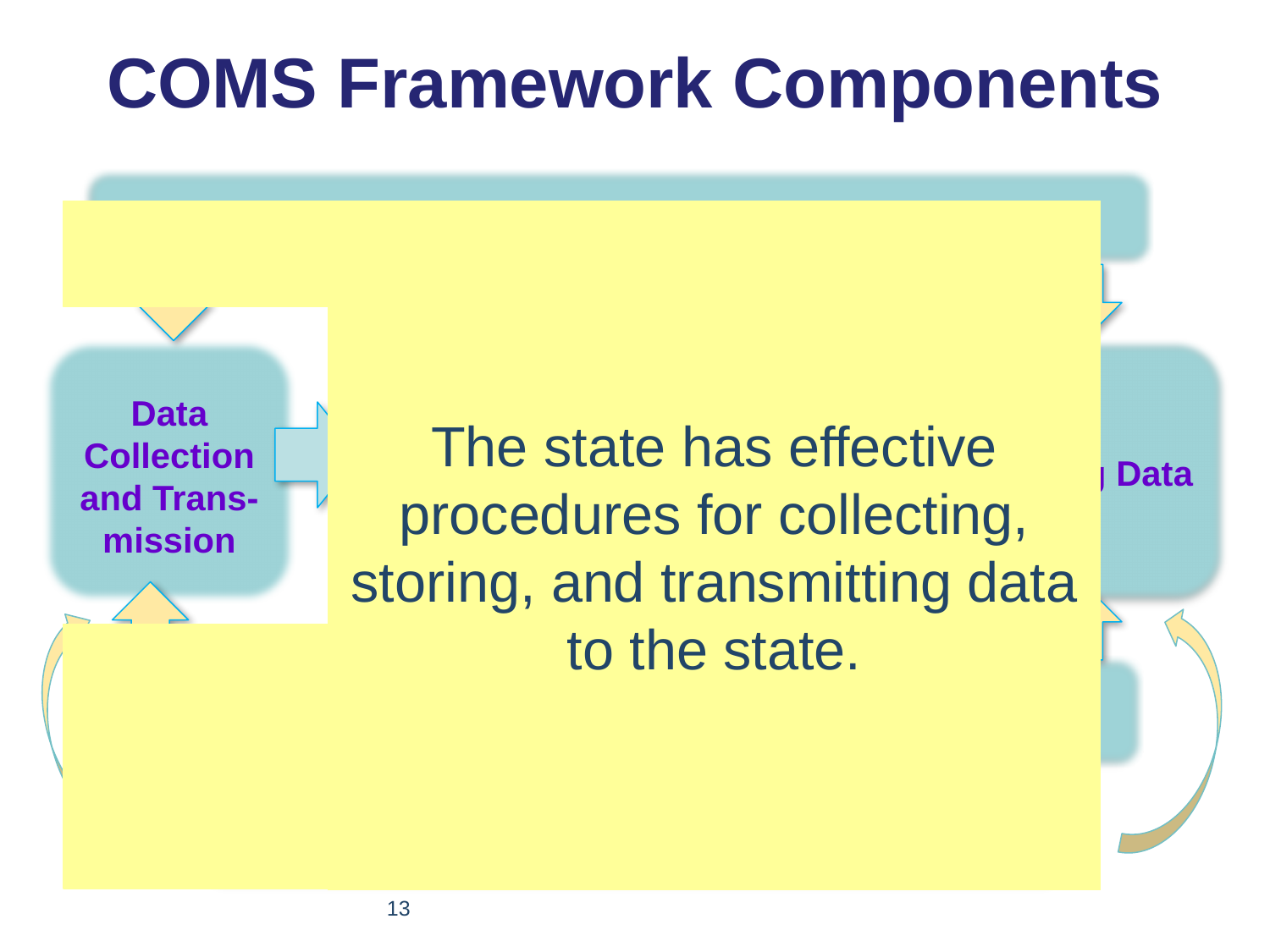

# COMS Framework Components
Purpose

The state has effective procedures for collecting, storing, and transmitting data to the state.

Analysis

Data Collection and Trans-mission

Reporting

Using Data

Cross-system Coordination
Evaluation
Early Childhood Outcomes Center
13